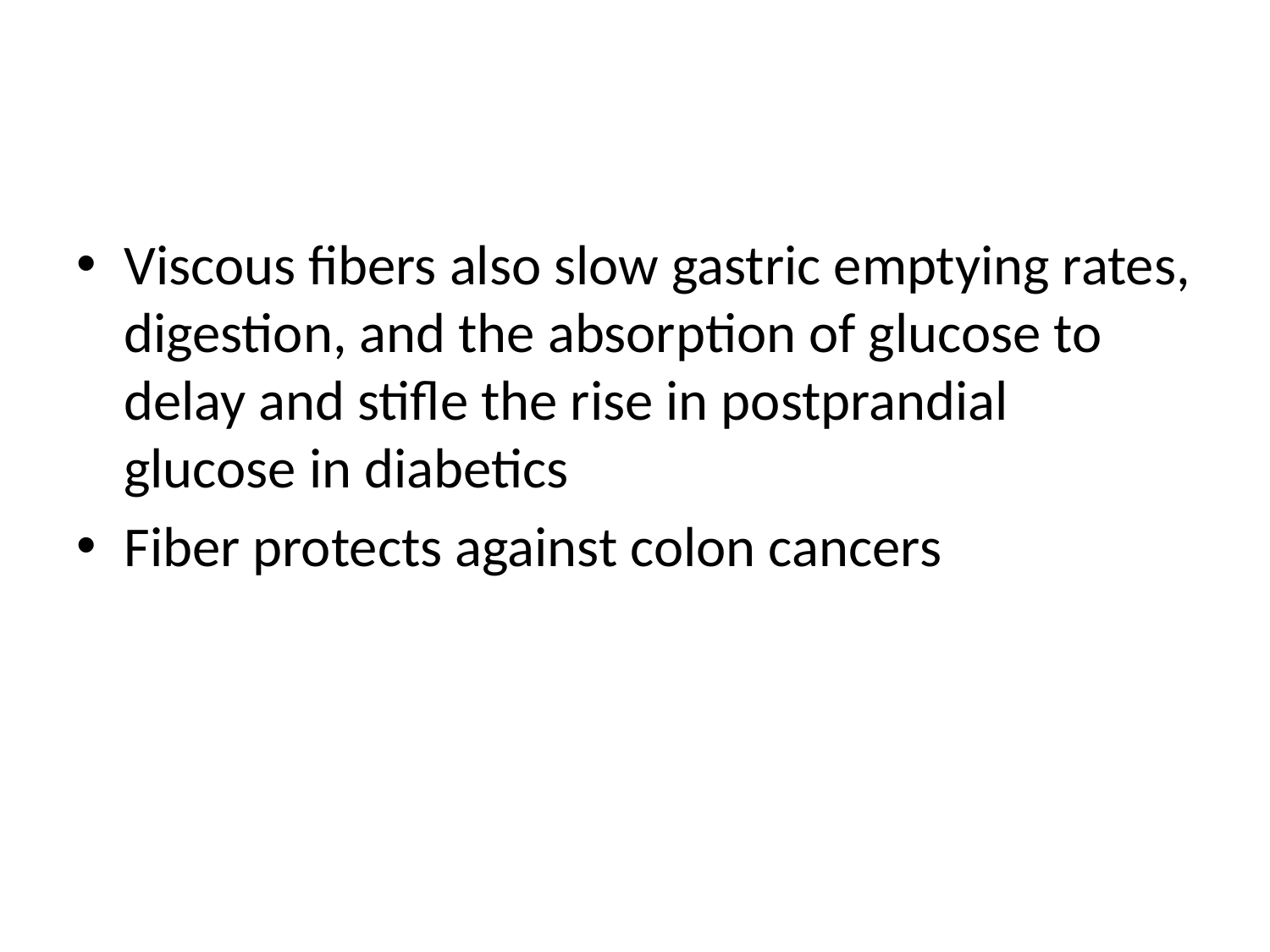

#
Viscous fibers also slow gastric emptying rates, digestion, and the absorption of glucose to delay and stifle the rise in postprandial glucose in diabetics
Fiber protects against colon cancers